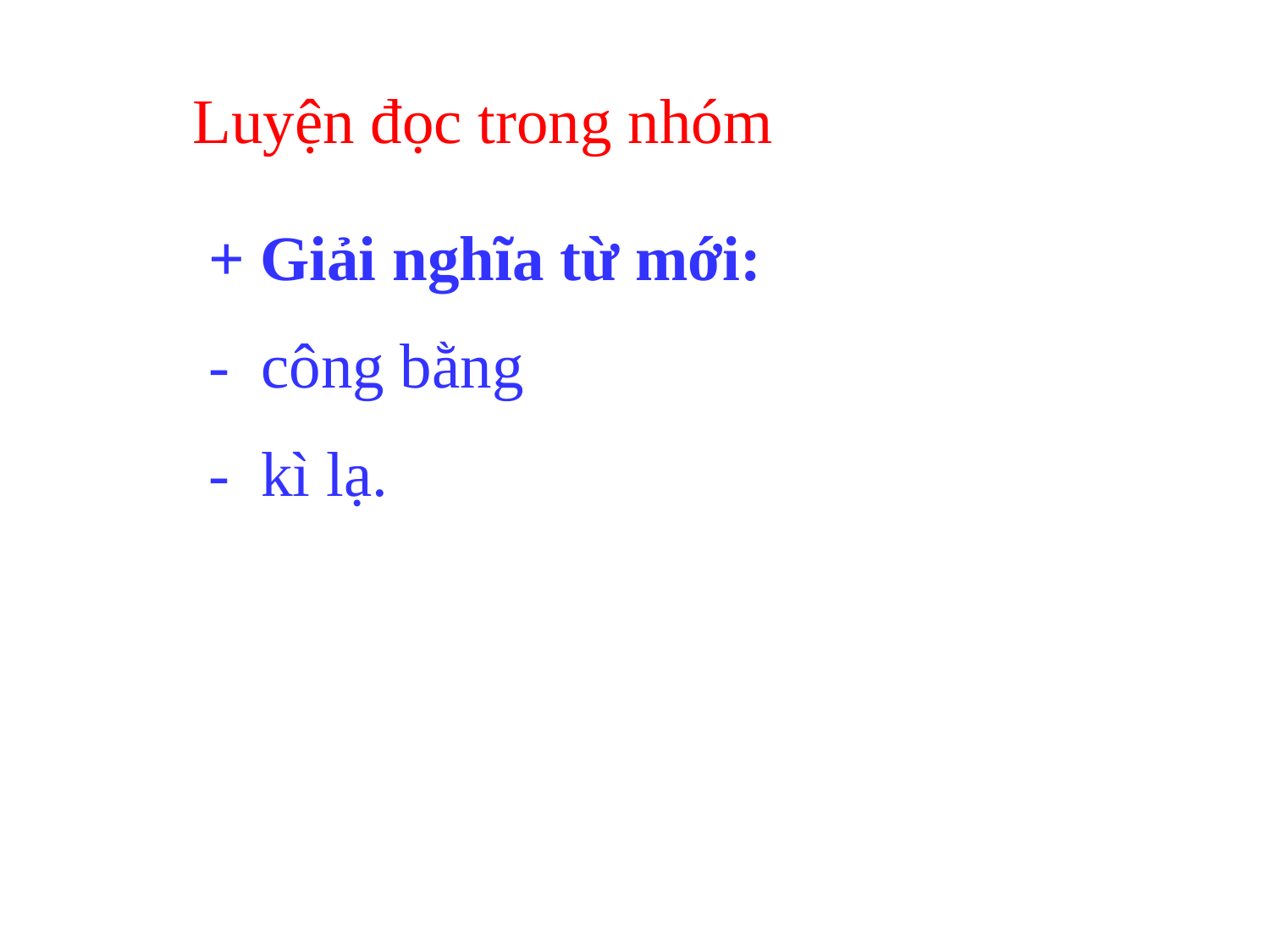

Luyện đọc trong nhóm
 + Giải nghĩa từ mới:
 -  công bằng
 -  kì lạ.